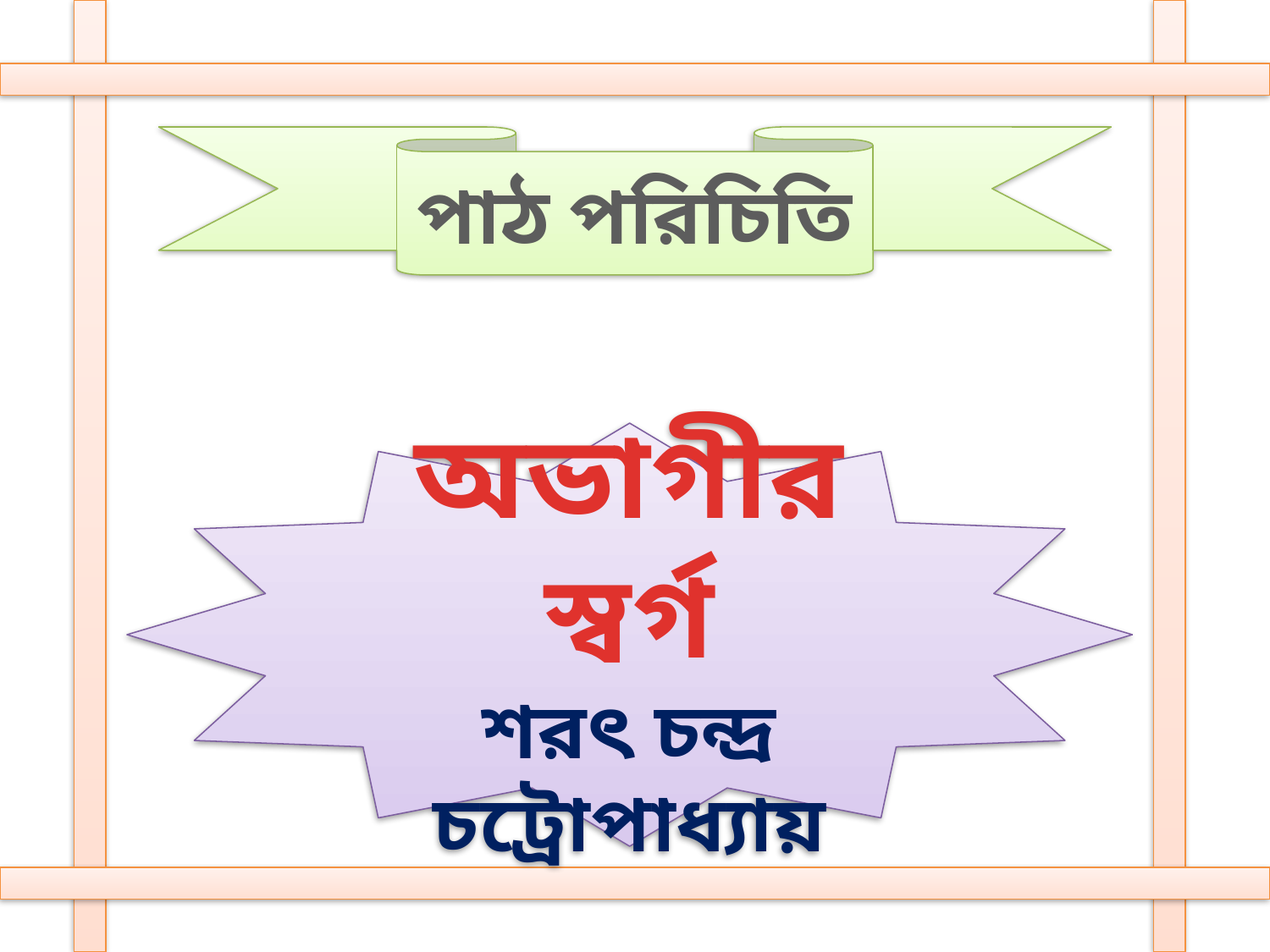

পাঠ পরিচিতি
অভাগীর স্বর্গ
শরৎ চন্দ্র চট্রোপাধ্যায়